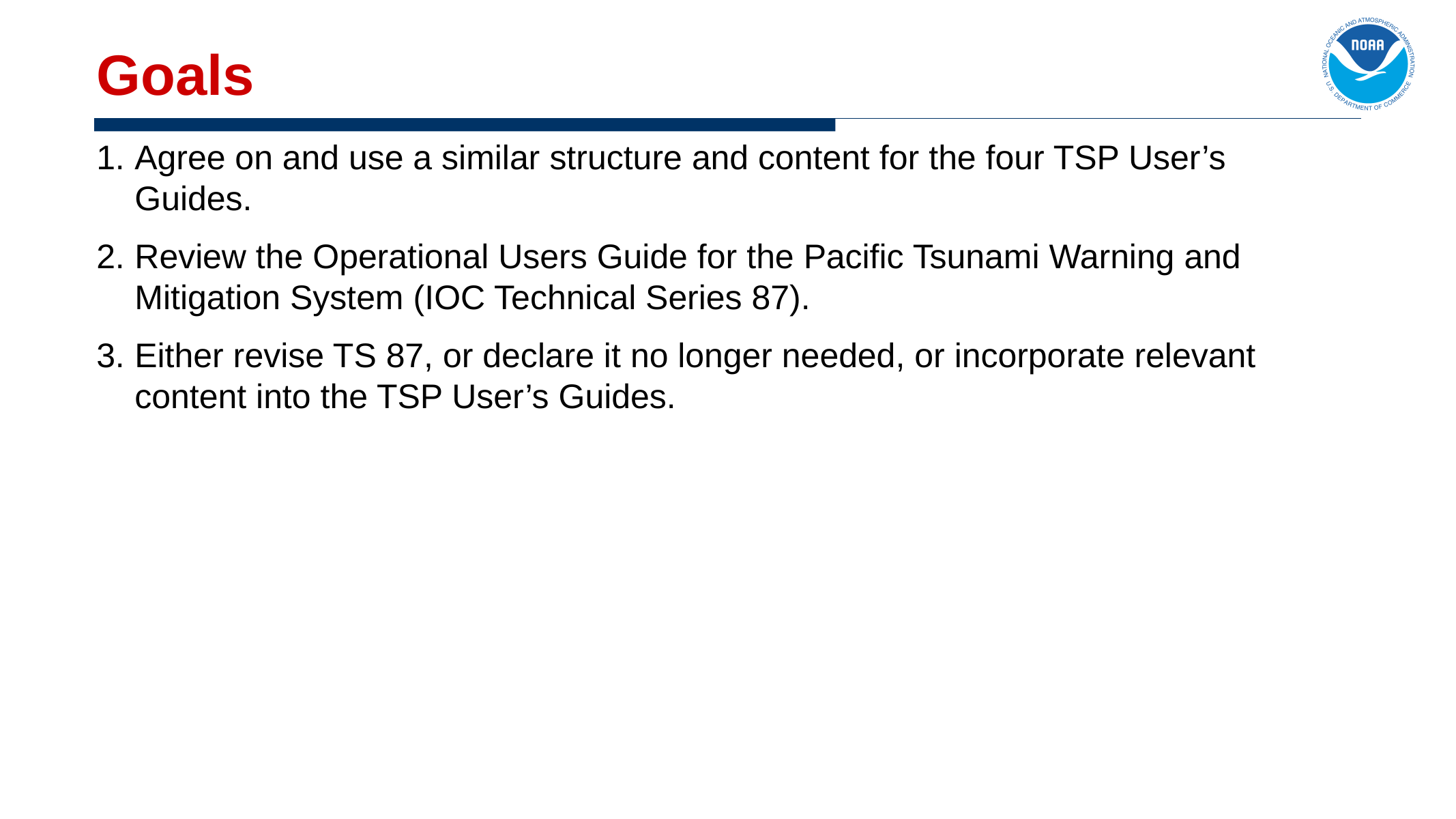

# Goals
Agree on and use a similar structure and content for the four TSP User’s Guides.
Review the Operational Users Guide for the Pacific Tsunami Warning and Mitigation System (IOC Technical Series 87).
Either revise TS 87, or declare it no longer needed, or incorporate relevant content into the TSP User’s Guides.